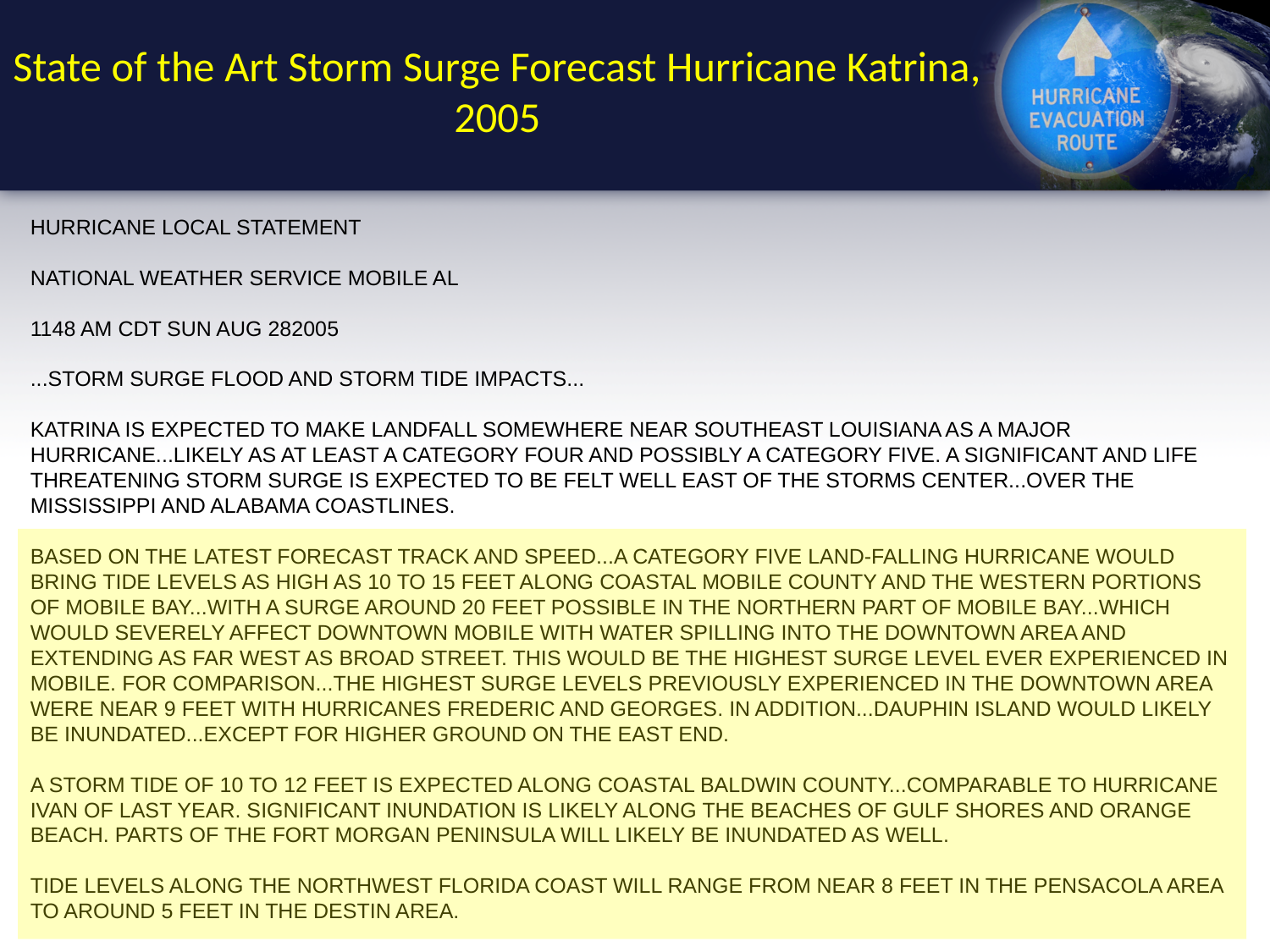

# State of the Art Storm Surge Forecast Hurricane Katrina, 2005

HURRICANE LOCAL STATEMENT

NATIONAL WEATHER SERVICE MOBILE AL

1148 AM CDT SUN AUG 282005

...STORM SURGE FLOOD AND STORM TIDE IMPACTS...

KATRINA IS EXPECTED TO MAKE LANDFALL SOMEWHERE NEAR SOUTHEAST LOUISIANA AS A MAJOR HURRICANE...LIKELY AS AT LEAST A CATEGORY FOUR AND POSSIBLY A CATEGORY FIVE. A SIGNIFICANT AND LIFE THREATENING STORM SURGE IS EXPECTED TO BE FELT WELL EAST OF THE STORMS CENTER...OVER THE MISSISSIPPI AND ALABAMA COASTLINES.

BASED ON THE LATEST FORECAST TRACK AND SPEED...A CATEGORY FIVE LAND-FALLING HURRICANE WOULD BRING TIDE LEVELS AS HIGH AS 10 TO 15 FEET ALONG COASTAL MOBILE COUNTY AND THE WESTERN PORTIONS OF MOBILE BAY...WITH A SURGE AROUND 20 FEET POSSIBLE IN THE NORTHERN PART OF MOBILE BAY...WHICH WOULD SEVERELY AFFECT DOWNTOWN MOBILE WITH WATER SPILLING INTO THE DOWNTOWN AREA AND EXTENDING AS FAR WEST AS BROAD STREET. THIS WOULD BE THE HIGHEST SURGE LEVEL EVER EXPERIENCED IN MOBILE. FOR COMPARISON...THE HIGHEST SURGE LEVELS PREVIOUSLY EXPERIENCED IN THE DOWNTOWN AREA WERE NEAR 9 FEET WITH HURRICANES FREDERIC AND GEORGES. IN ADDITION...DAUPHIN ISLAND WOULD LIKELY BE INUNDATED...EXCEPT FOR HIGHER GROUND ON THE EAST END.

A STORM TIDE OF 10 TO 12 FEET IS EXPECTED ALONG COASTAL BALDWIN COUNTY...COMPARABLE TO HURRICANE IVAN OF LAST YEAR. SIGNIFICANT INUNDATION IS LIKELY ALONG THE BEACHES OF GULF SHORES AND ORANGE BEACH. PARTS OF THE FORT MORGAN PENINSULA WILL LIKELY BE INUNDATED AS WELL.

TIDE LEVELS ALONG THE NORTHWEST FLORIDA COAST WILL RANGE FROM NEAR 8 FEET IN THE PENSACOLA AREA TO AROUND 5 FEET IN THE DESTIN AREA.